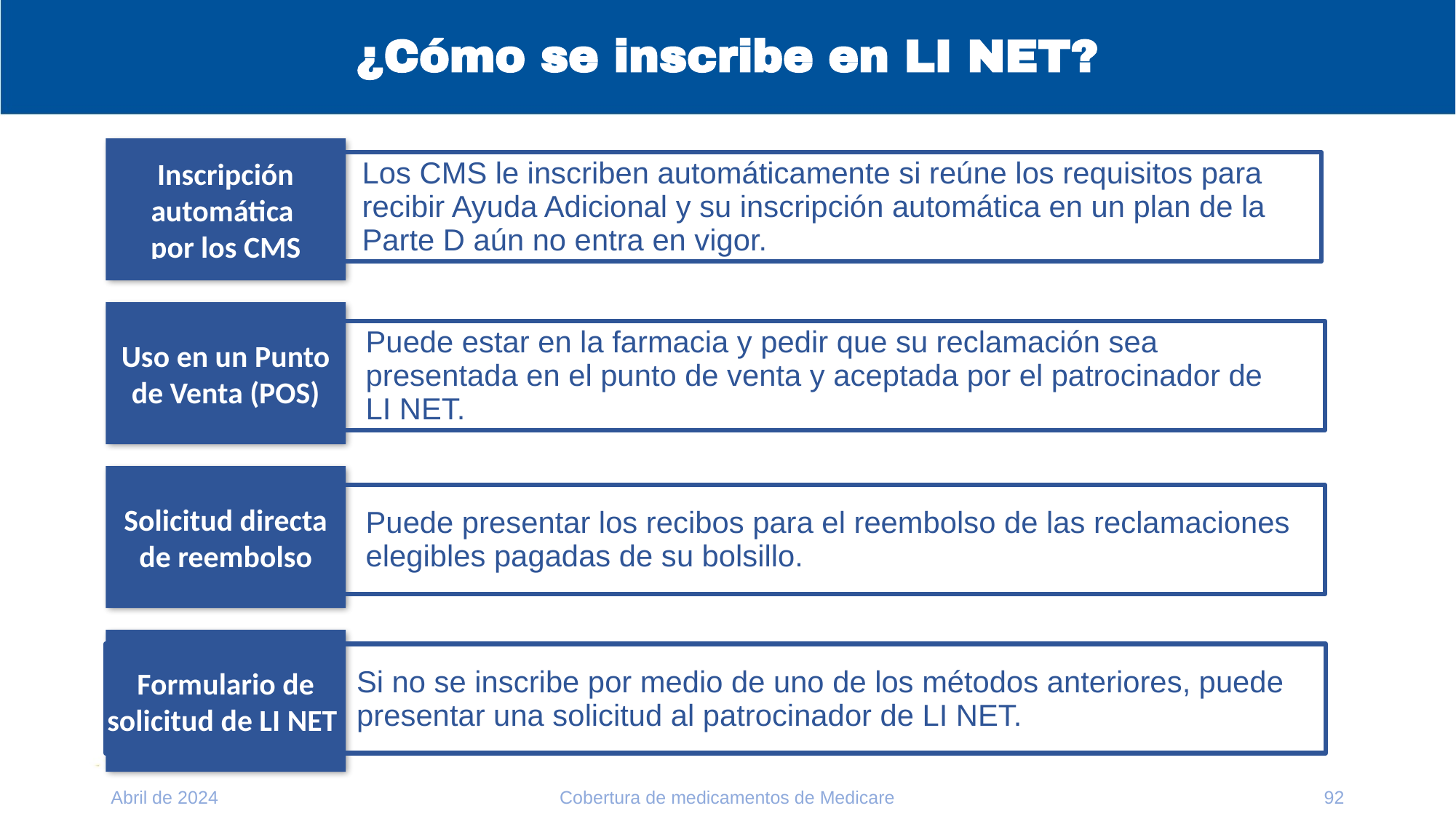

# ¿Cómo se inscribe en LI NET?
Inscripción automática
por los CMS
Los CMS le inscriben automáticamente si reúne los requisitos para recibir Ayuda Adicional y su inscripción automática en un plan de la Parte D aún no entra en vigor.
Uso en un Punto de Venta (POS)
Puede estar en la farmacia y pedir que su reclamación sea presentada en el punto de venta y aceptada por el patrocinador de
LI NET.
Solicitud directa de reembolso
Puede presentar los recibos para el reembolso de las reclamaciones elegibles pagadas de su bolsillo.
Formulario de solicitud de LI NET
Si no se inscribe por medio de uno de los métodos anteriores, puede presentar una solicitud al patrocinador de LI NET.
Abril de 2024
Cobertura de medicamentos de Medicare
92